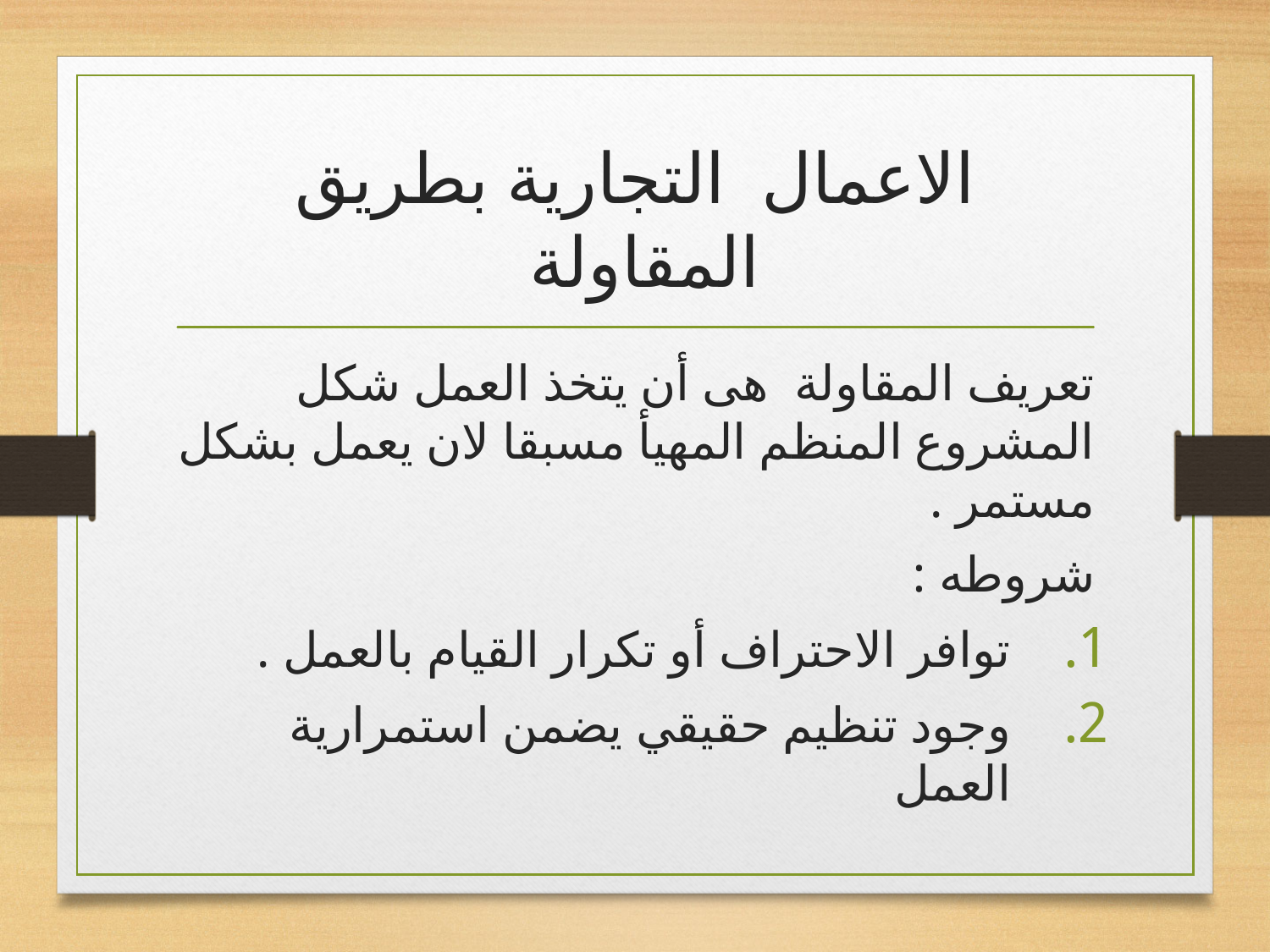

# الاعمال  التجارية بطريق المقاولة
تعريف المقاولة  هى أن يتخذ العمل شكل المشروع المنظم المهيأ مسبقا لان يعمل بشكل مستمر .
شروطه :
توافر الاحتراف أو تكرار القيام بالعمل .
وجود تنظيم حقيقي يضمن استمرارية العمل